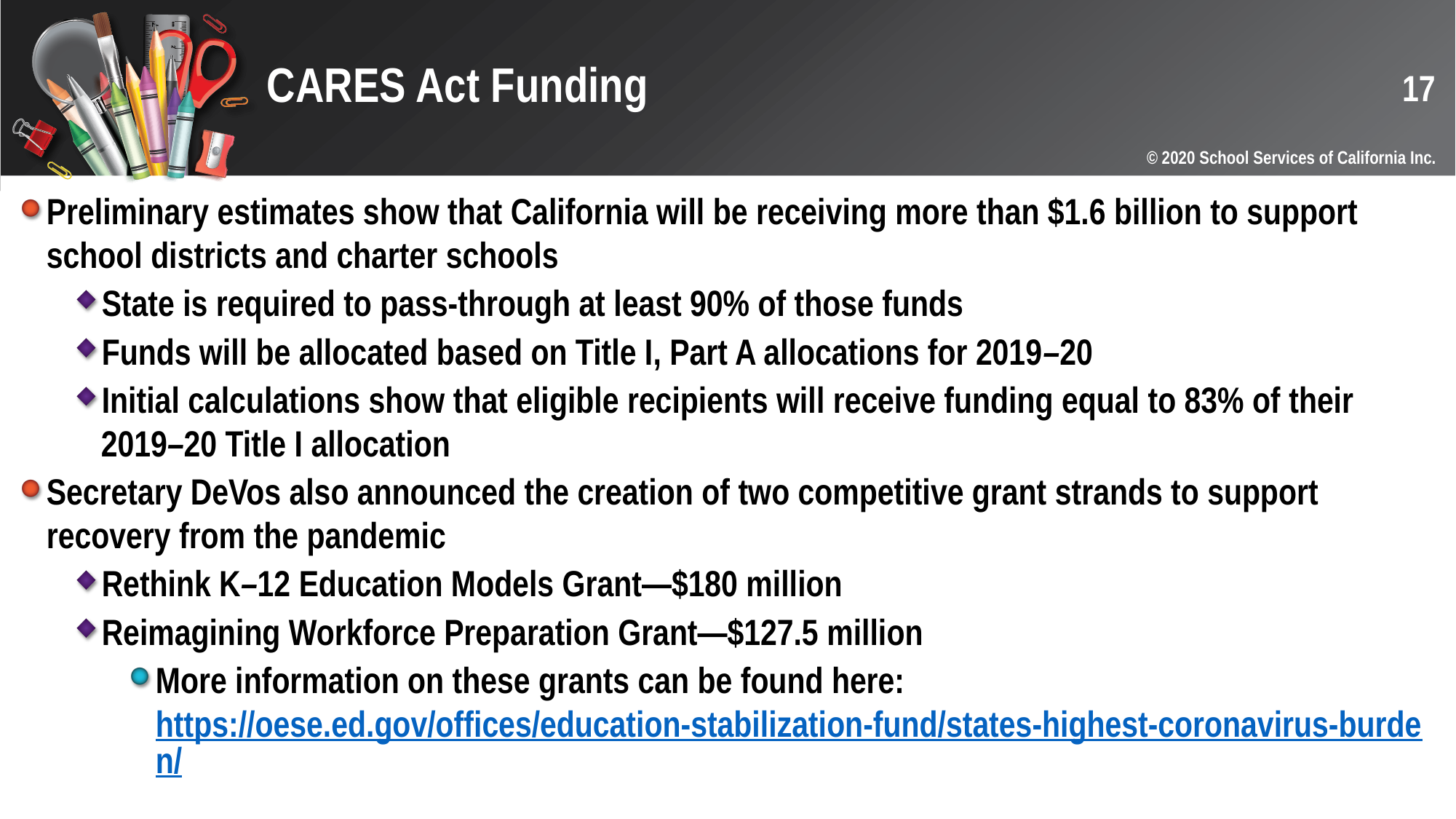

17
# CARES Act Funding
© 2020 School Services of California Inc.
Preliminary estimates show that California will be receiving more than $1.6 billion to support school districts and charter schools
State is required to pass-through at least 90% of those funds
Funds will be allocated based on Title I, Part A allocations for 2019–20
Initial calculations show that eligible recipients will receive funding equal to 83% of their 2019–20 Title I allocation
Secretary DeVos also announced the creation of two competitive grant strands to support recovery from the pandemic
Rethink K–12 Education Models Grant—$180 million
Reimagining Workforce Preparation Grant—$127.5 million
More information on these grants can be found here: https://oese.ed.gov/offices/education-stabilization-fund/states-highest-coronavirus-burden/